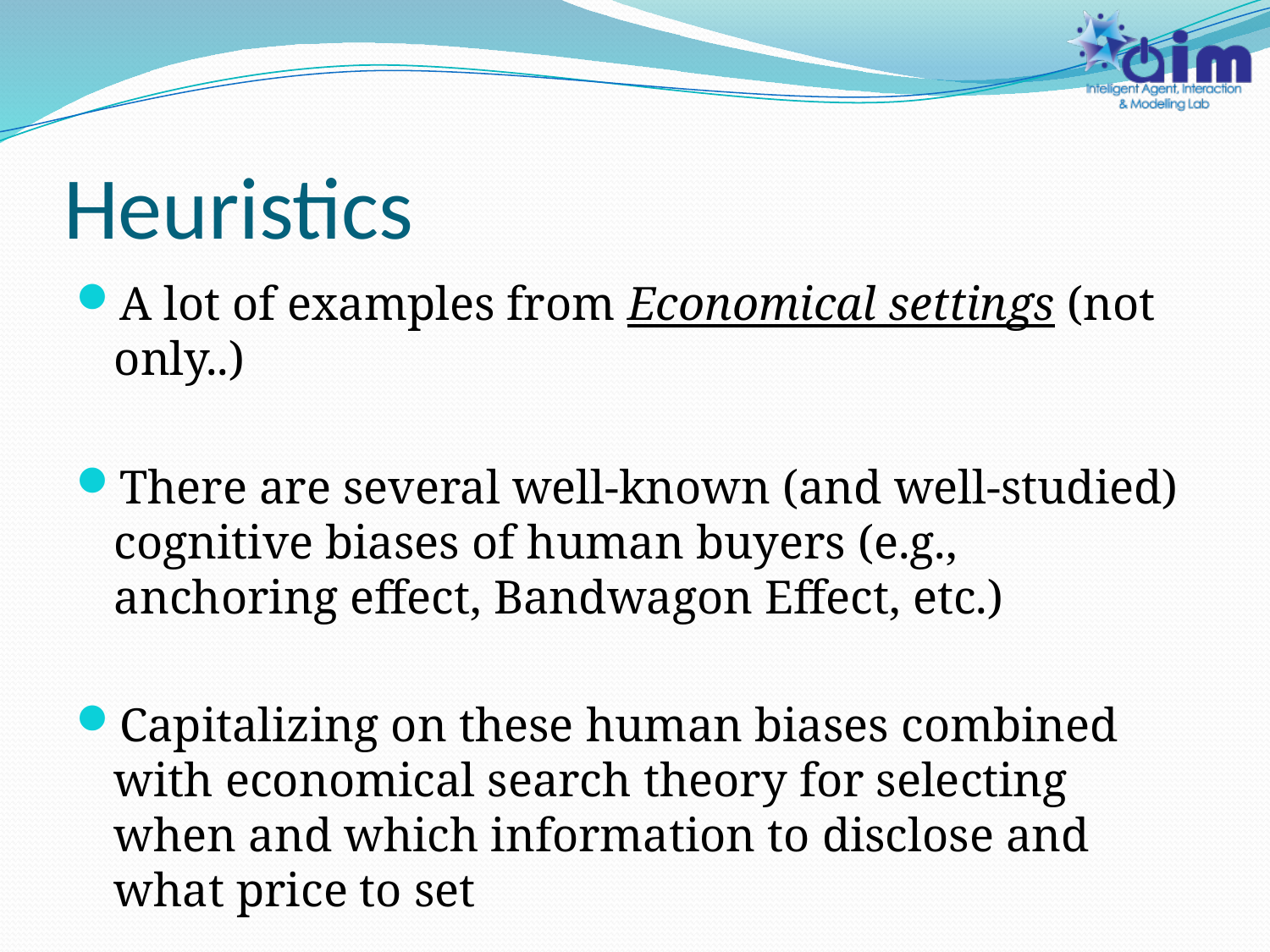

# Heuristics
A lot of examples from Economical settings (not only..)

There are several well-known (and well-studied) cognitive biases of human buyers (e.g., anchoring effect, Bandwagon Effect, etc.)

Capitalizing on these human biases combined with economical search theory for selecting when and which information to disclose and what price to set